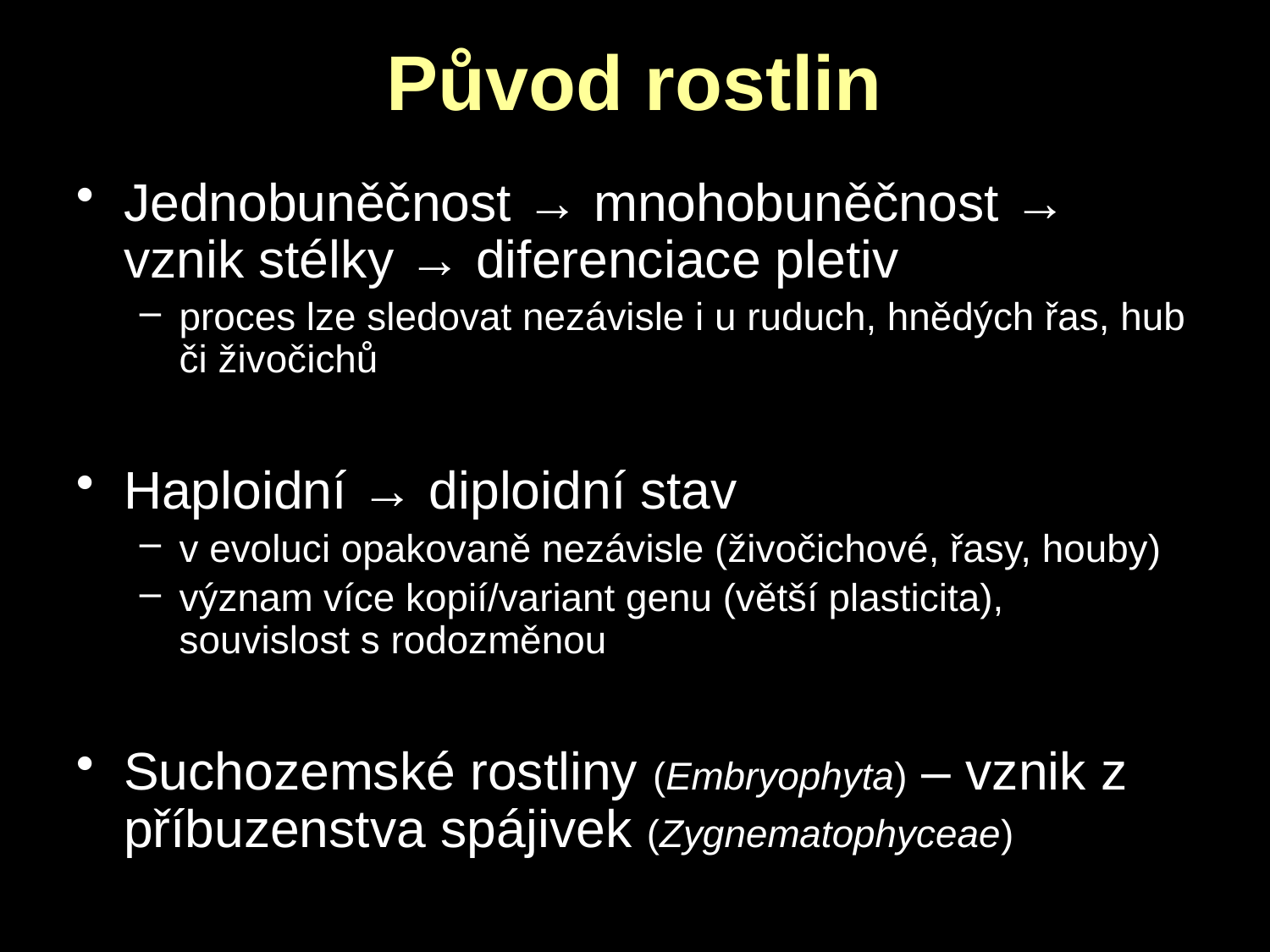

# Původ rostlin
Jednobuněčnost → mnohobuněčnost → vznik stélky → diferenciace pletiv
proces lze sledovat nezávisle i u ruduch, hnědých řas, hub či živočichů

Haploidní → diploidní stav
v evoluci opakovaně nezávisle (živočichové, řasy, houby)
význam více kopií/variant genu (větší plasticita),
souvislost s rodozměnou

Suchozemské rostliny (Embryophyta) – vznik z příbuzenstva spájivek (Zygnematophyceae)